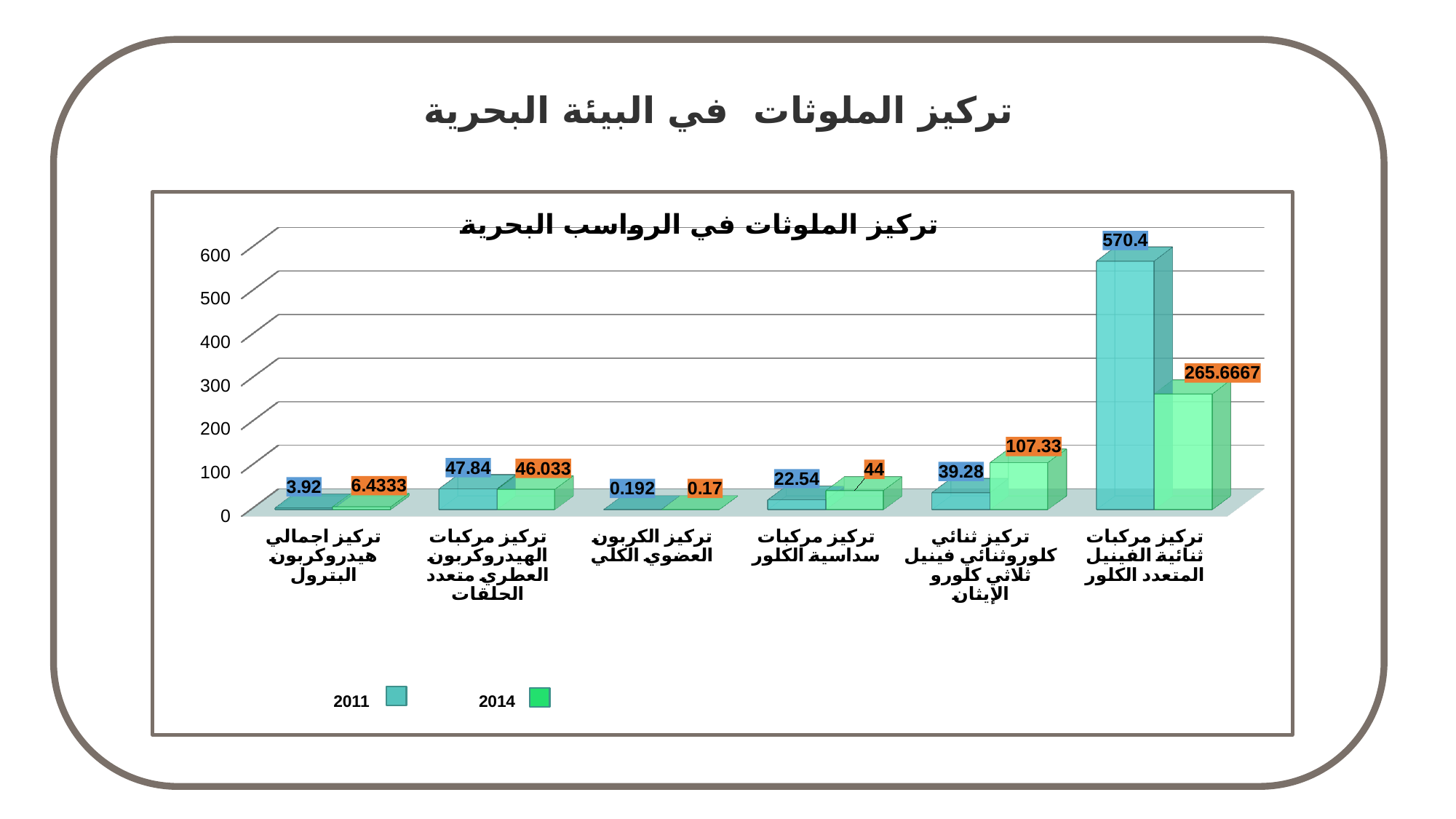

الرخويات
58
180
تركيز الملوثات  في البيئة البحرية

[unsupported chart]